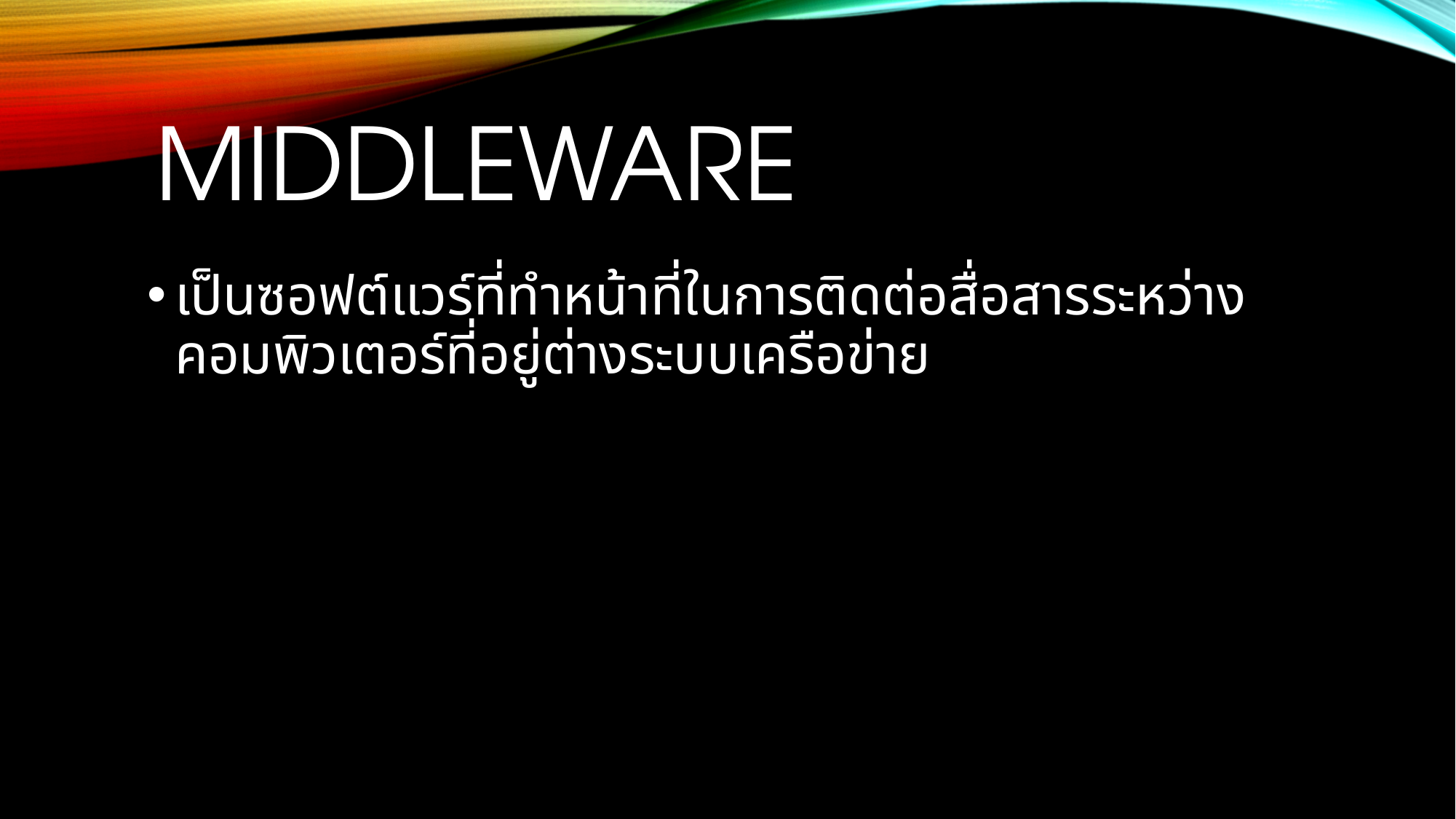

# middleWARE
เป็นซอฟต์แวร์ที่ทำหน้าที่ในการติดต่อสื่อสารระหว่างคอมพิวเตอร์ที่อยู่ต่างระบบเครือข่าย